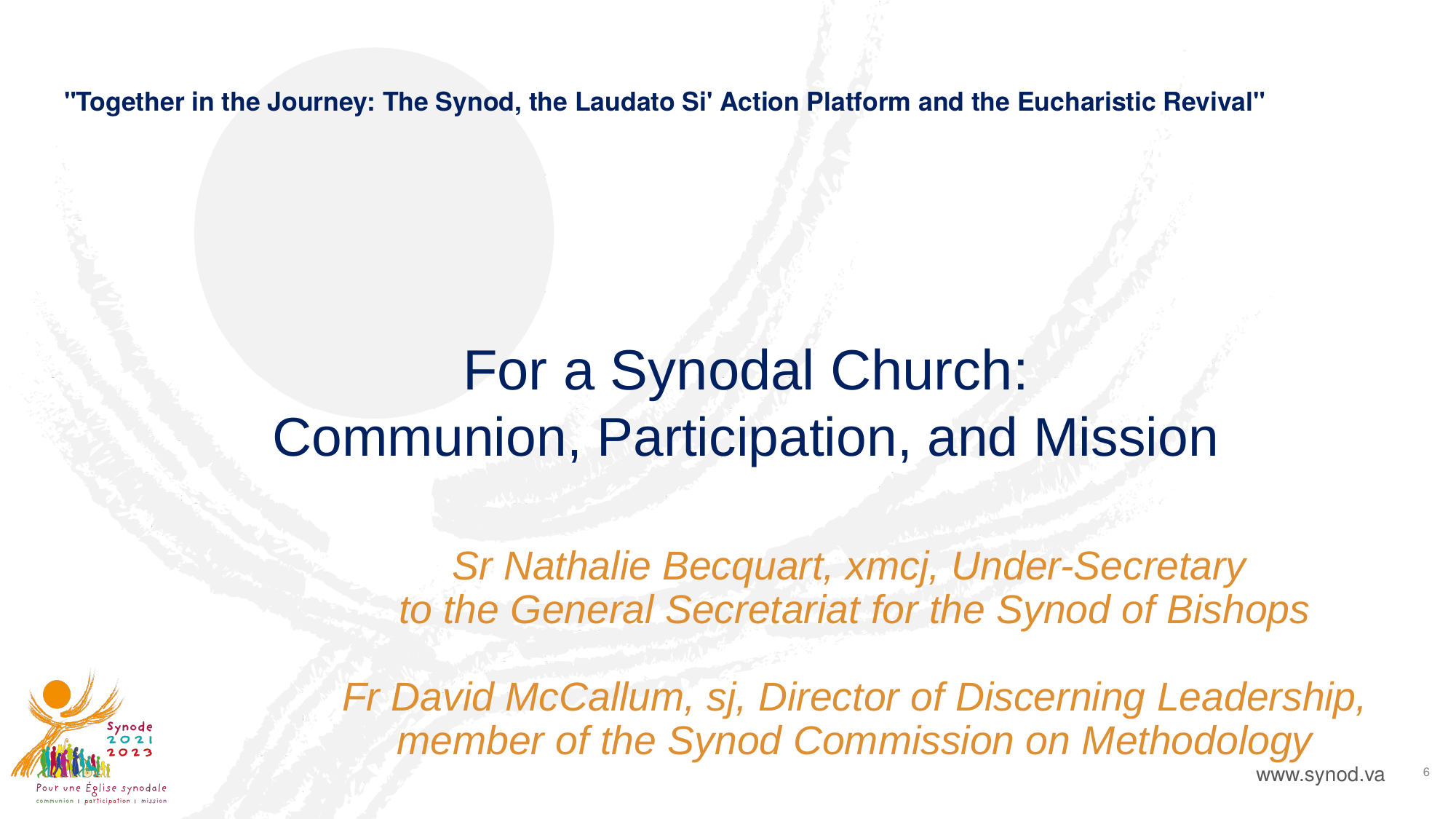

# "Together in the Journey: The Synod, the Laudato Si' Action Platform and the Eucharistic Revival"
For a Synodal Church:
Communion, Participation, and Mission

Sr Nathalie Becquart, xmcj, Under-Secretary
to the General Secretariat for the Synod of Bishops

Fr David McCallum, sj, Director of Discerning Leadership, member of the Synod Commission on Methodology
6